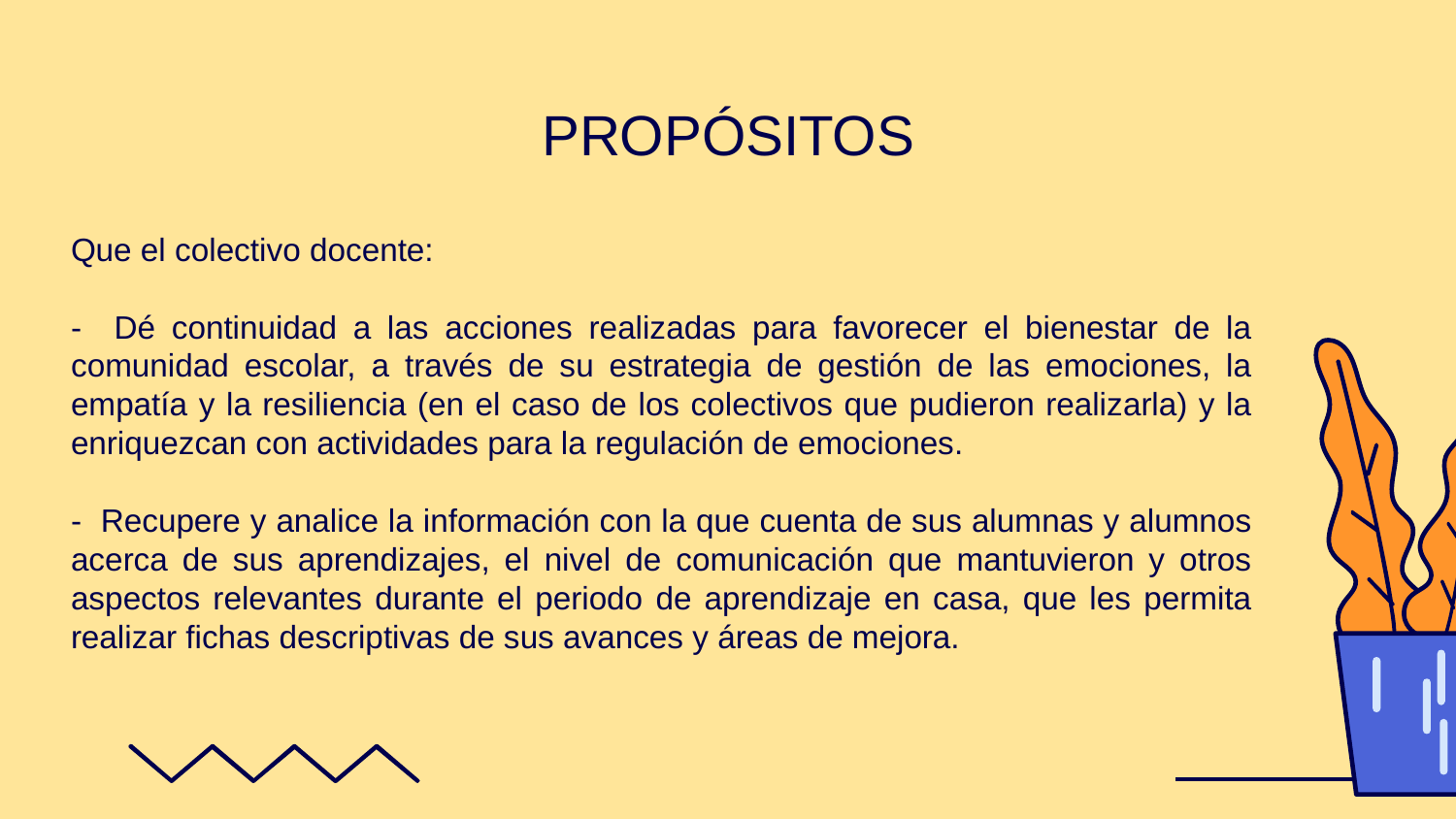

# PROPÓSITOS

Que el colectivo docente:

-  Dé continuidad a las acciones realizadas para favorecer el bienestar de la comunidad escolar, a través de su estrategia de gestión de las emociones, la empatía y la resiliencia (en el caso de los colectivos que pudieron realizarla) y la enriquezcan con actividades para la regulación de emociones.

-  Recupere y analice la información con la que cuenta de sus alumnas y alumnos acerca de sus aprendizajes, el nivel de comunicación que mantuvieron y otros aspectos relevantes durante el periodo de aprendizaje en casa, que les permita realizar fichas descriptivas de sus avances y áreas de mejora.